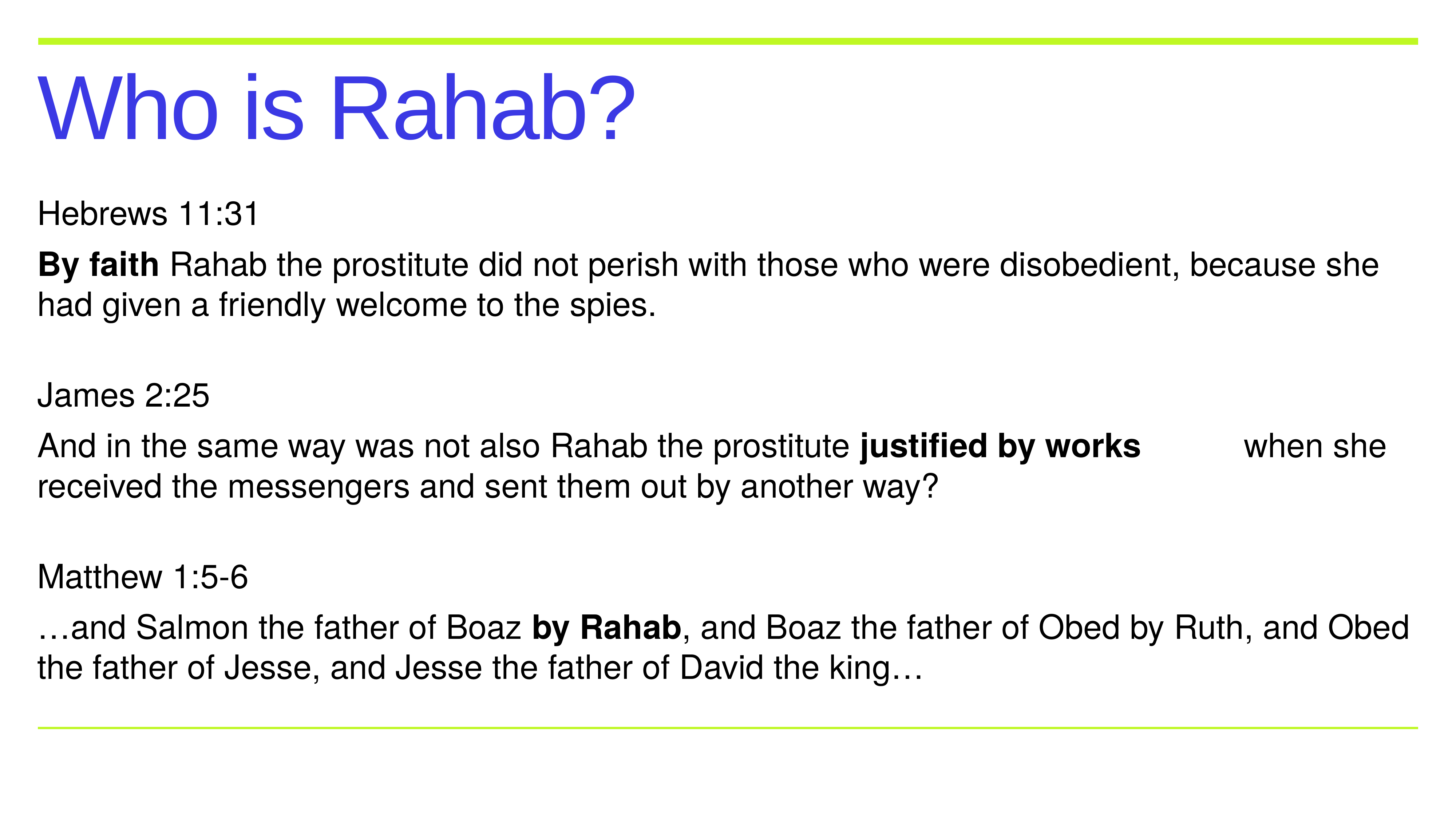

# Who is Rahab?
Hebrews 11:31
By faith Rahab the prostitute did not perish with those who were disobedient, because she had given a friendly welcome to the spies.

James 2:25
And in the same way was not also Rahab the prostitute justified by works           when she received the messengers and sent them out by another way?

Matthew 1:5-6
…and Salmon the father of Boaz by Rahab, and Boaz the father of Obed by Ruth, and Obed the father of Jesse, and Jesse the father of David the king…